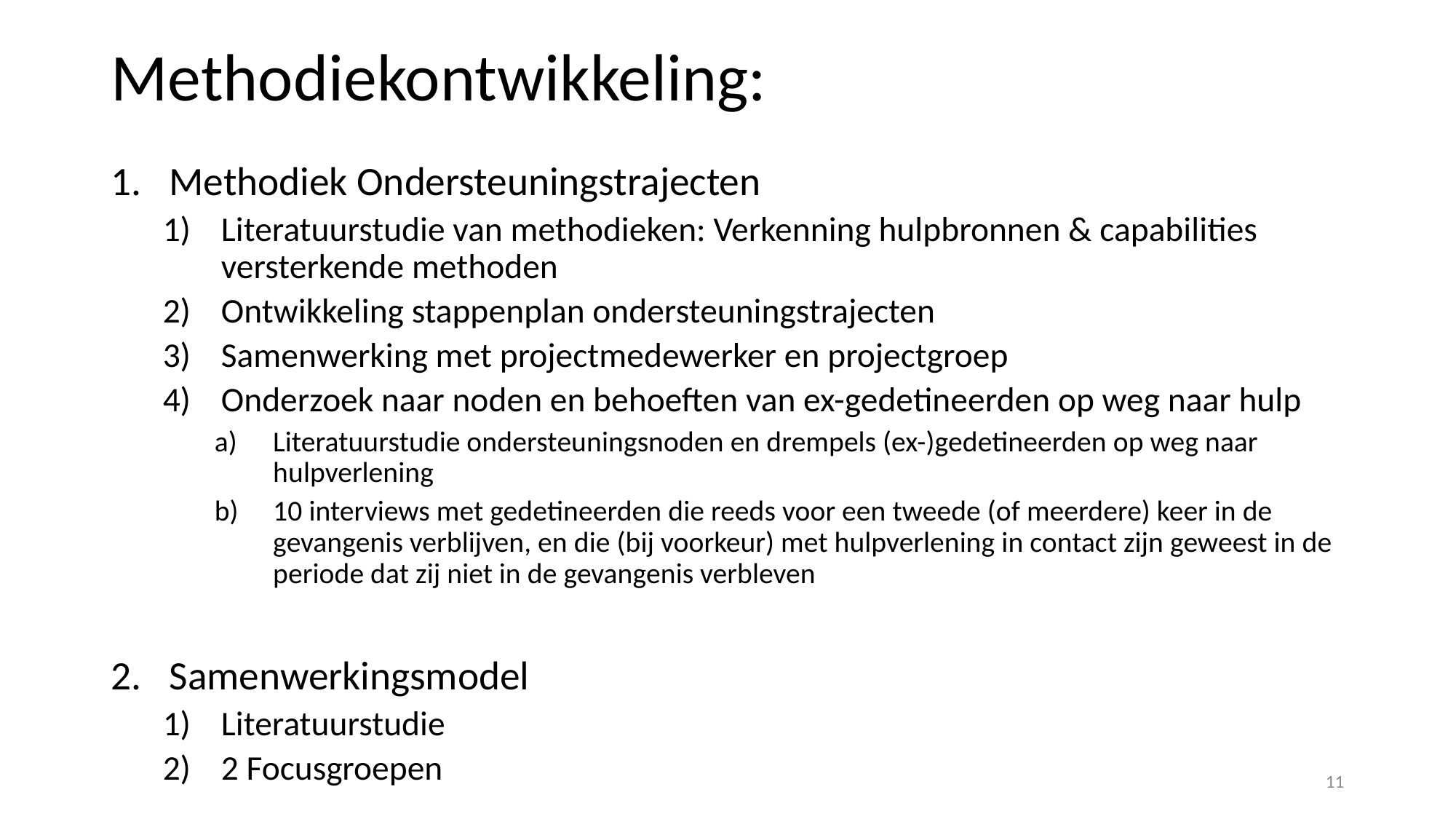

# Methodiekontwikkeling:
Methodiek Ondersteuningstrajecten
Literatuurstudie van methodieken: Verkenning hulpbronnen & capabilities versterkende methoden
Ontwikkeling stappenplan ondersteuningstrajecten
Samenwerking met projectmedewerker en projectgroep
Onderzoek naar noden en behoeften van ex-gedetineerden op weg naar hulp
Literatuurstudie ondersteuningsnoden en drempels (ex-)gedetineerden op weg naar hulpverlening
10 interviews met gedetineerden die reeds voor een tweede (of meerdere) keer in de gevangenis verblijven, en die (bij voorkeur) met hulpverlening in contact zijn geweest in de periode dat zij niet in de gevangenis verbleven

Samenwerkingsmodel
Literatuurstudie
2 Focusgroepen
11